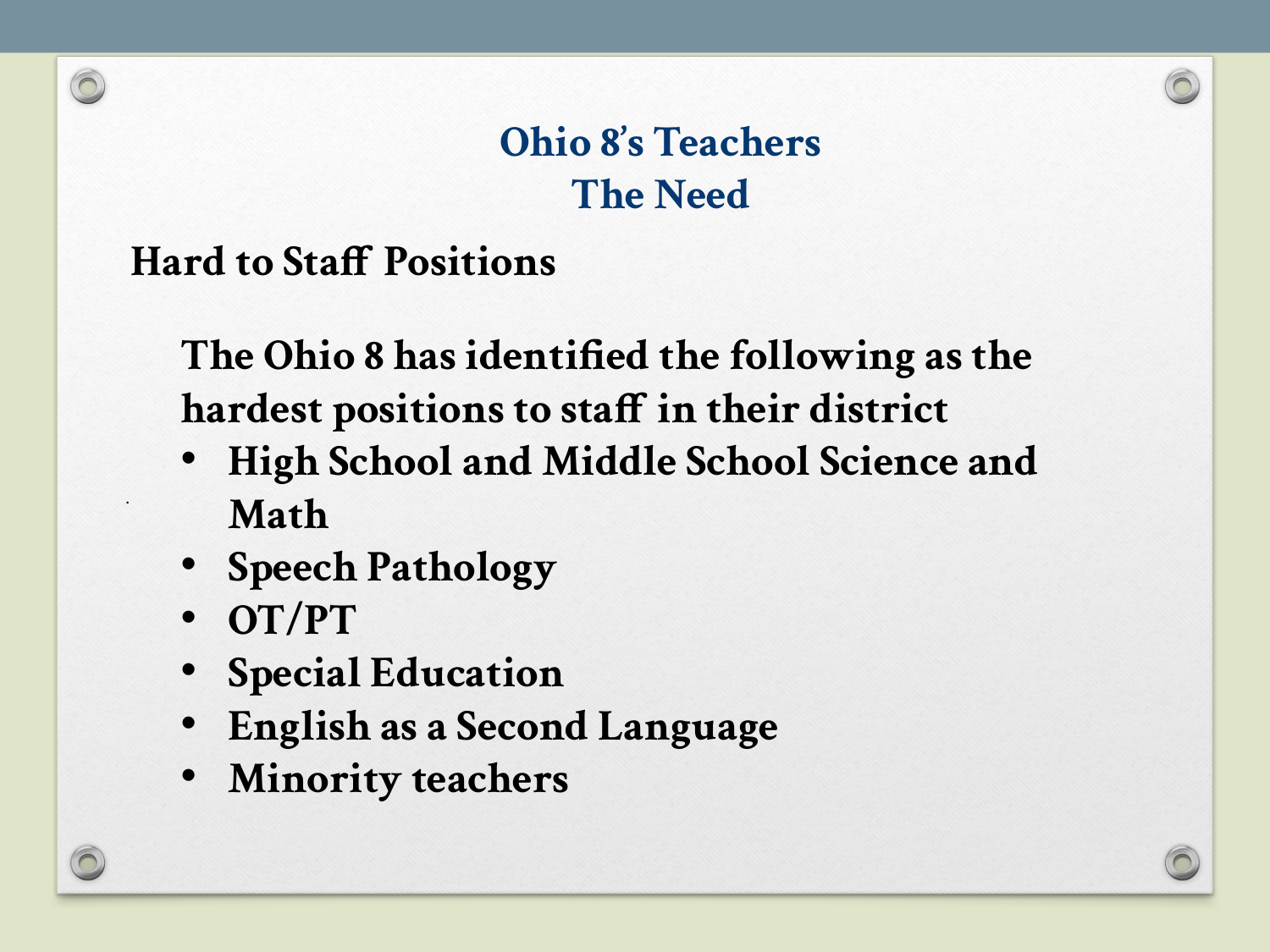

Ohio 8’s Teachers
The Need
Hard to Staff Positions
The Ohio 8 has identified the following as the hardest positions to staff in their district
High School and Middle School Science and Math
Speech Pathology
OT/PT
Special Education
English as a Second Language
Minority teachers
.